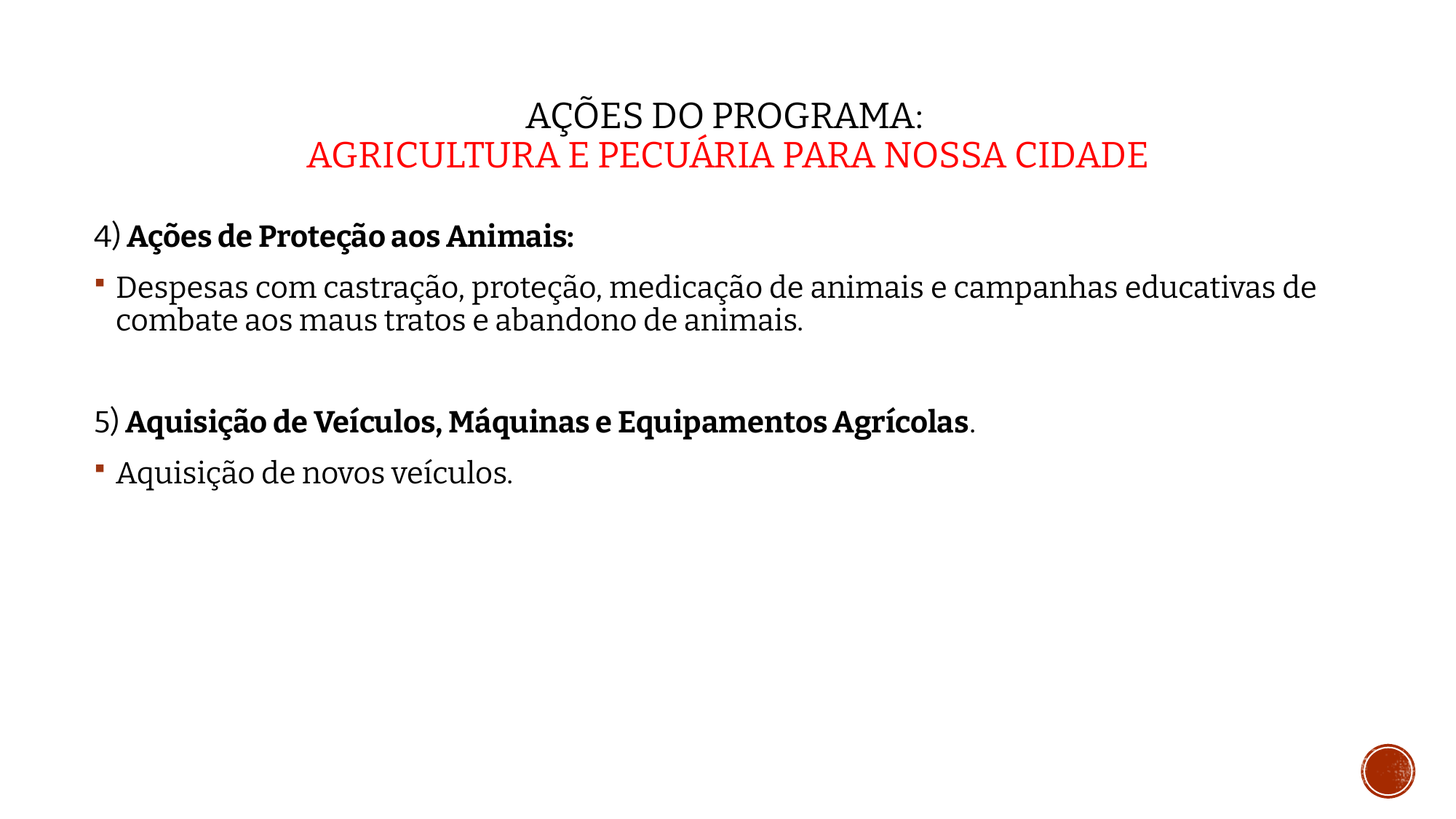

# Ações do programa: agricultura e pecuária para nossa cidade
4) Ações de Proteção aos Animais:
Despesas com castração, proteção, medicação de animais e campanhas educativas de combate aos maus tratos e abandono de animais.

5) Aquisição de Veículos, Máquinas e Equipamentos Agrícolas.
Aquisição de novos veículos.